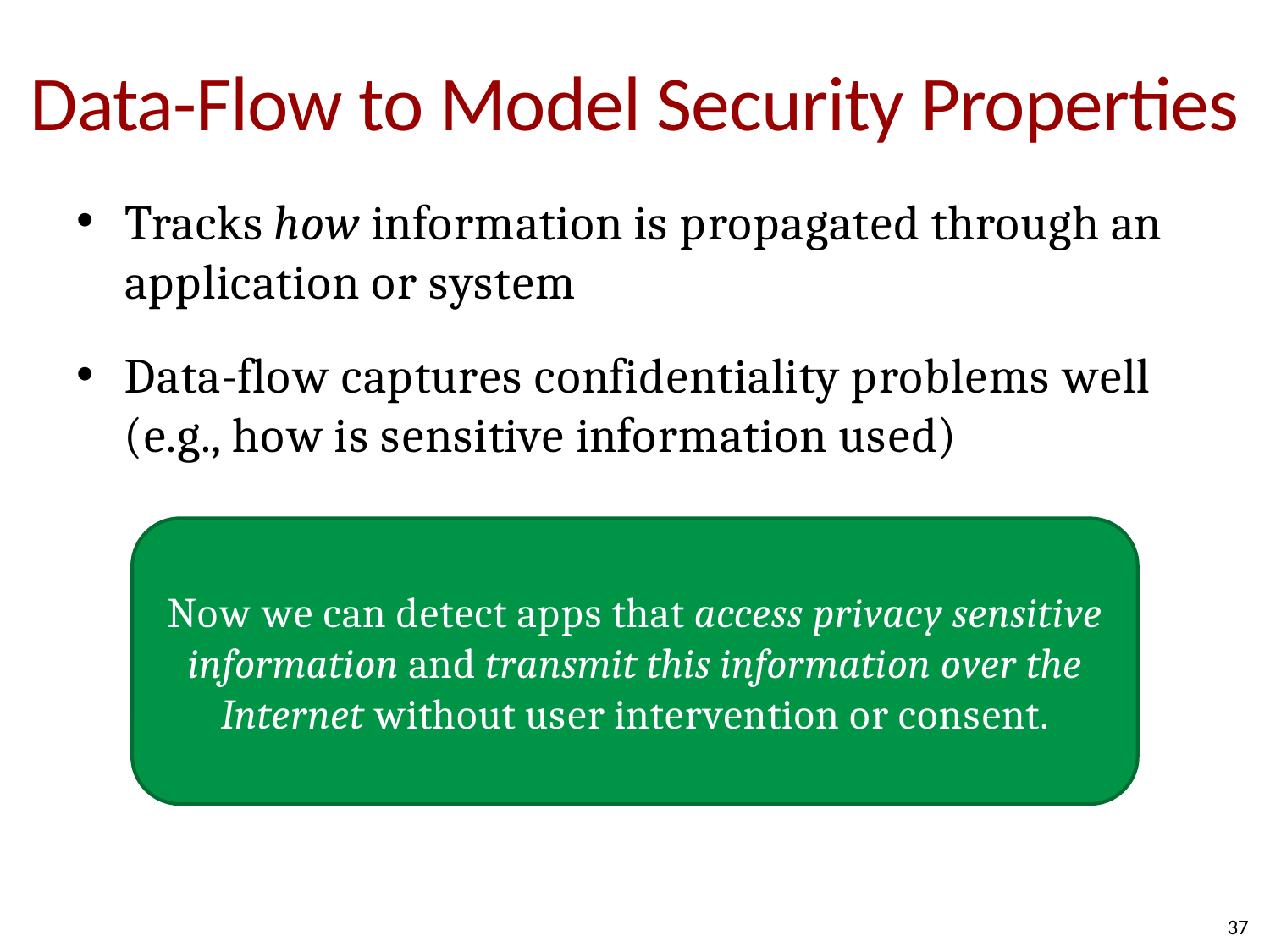

# Data-Flow to Model Security Properties
Tracks how information is propagated through an application or system
Data-flow captures confidentiality problems well (e.g., how is sensitive information used)

Now we can detect apps that access privacy sensitive information and transmit this information over the Internet without user intervention or consent.
37